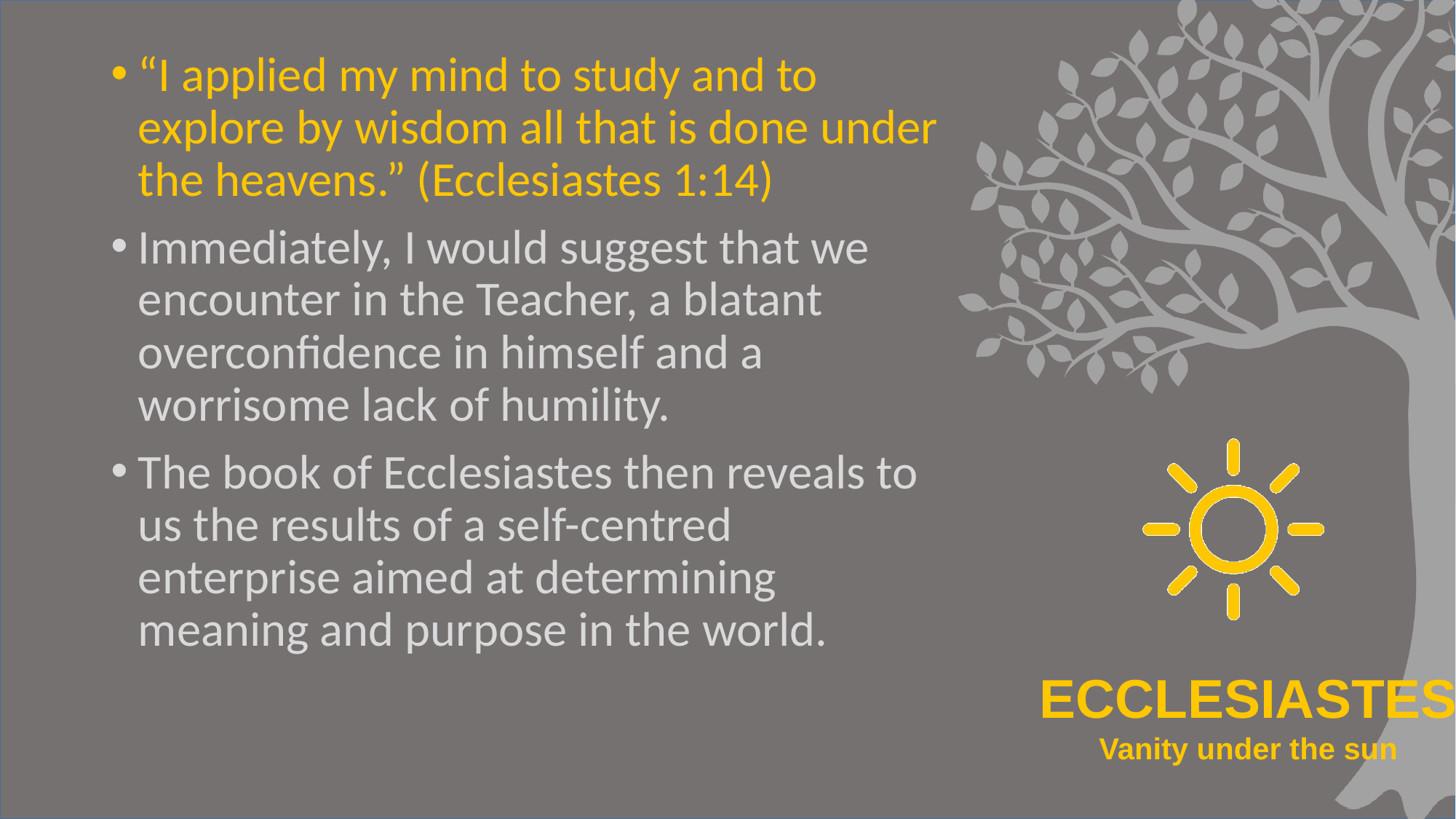

#
“I applied my mind to study and to explore by wisdom all that is done under the heavens.” (Ecclesiastes 1:14)
Immediately, I would suggest that we encounter in the Teacher, a blatant overconfidence in himself and a worrisome lack of humility.
The book of Ecclesiastes then reveals to us the results of a self-centred enterprise aimed at determining meaning and purpose in the world.